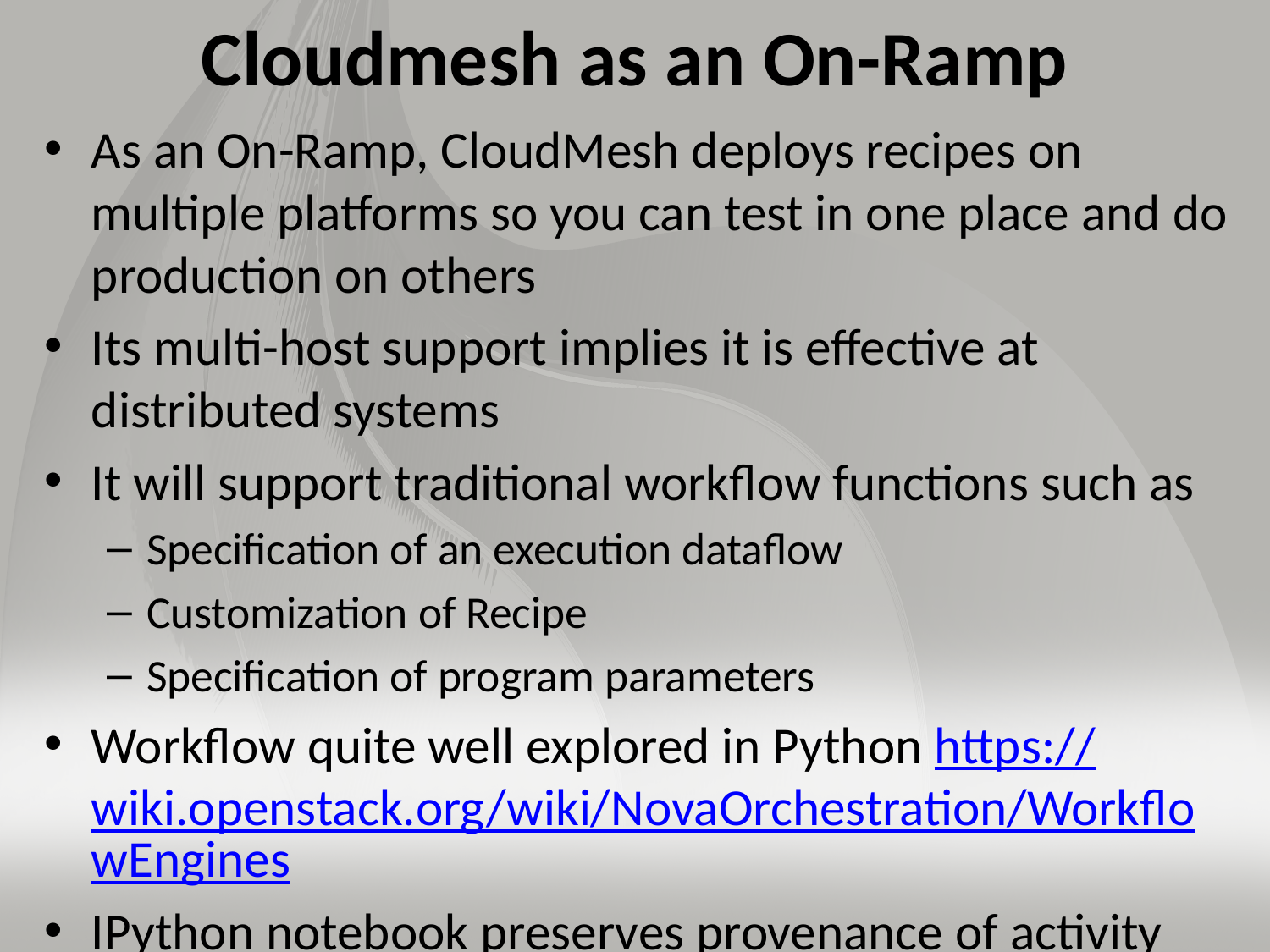

# Cloudmesh as an On-Ramp
As an On-Ramp, CloudMesh deploys recipes on multiple platforms so you can test in one place and do production on others
Its multi-host support implies it is effective at distributed systems
It will support traditional workflow functions such as
Specification of an execution dataflow
Customization of Recipe
Specification of program parameters
Workflow quite well explored in Python https://wiki.openstack.org/wiki/NovaOrchestration/WorkflowEngines
IPython notebook preserves provenance of activity